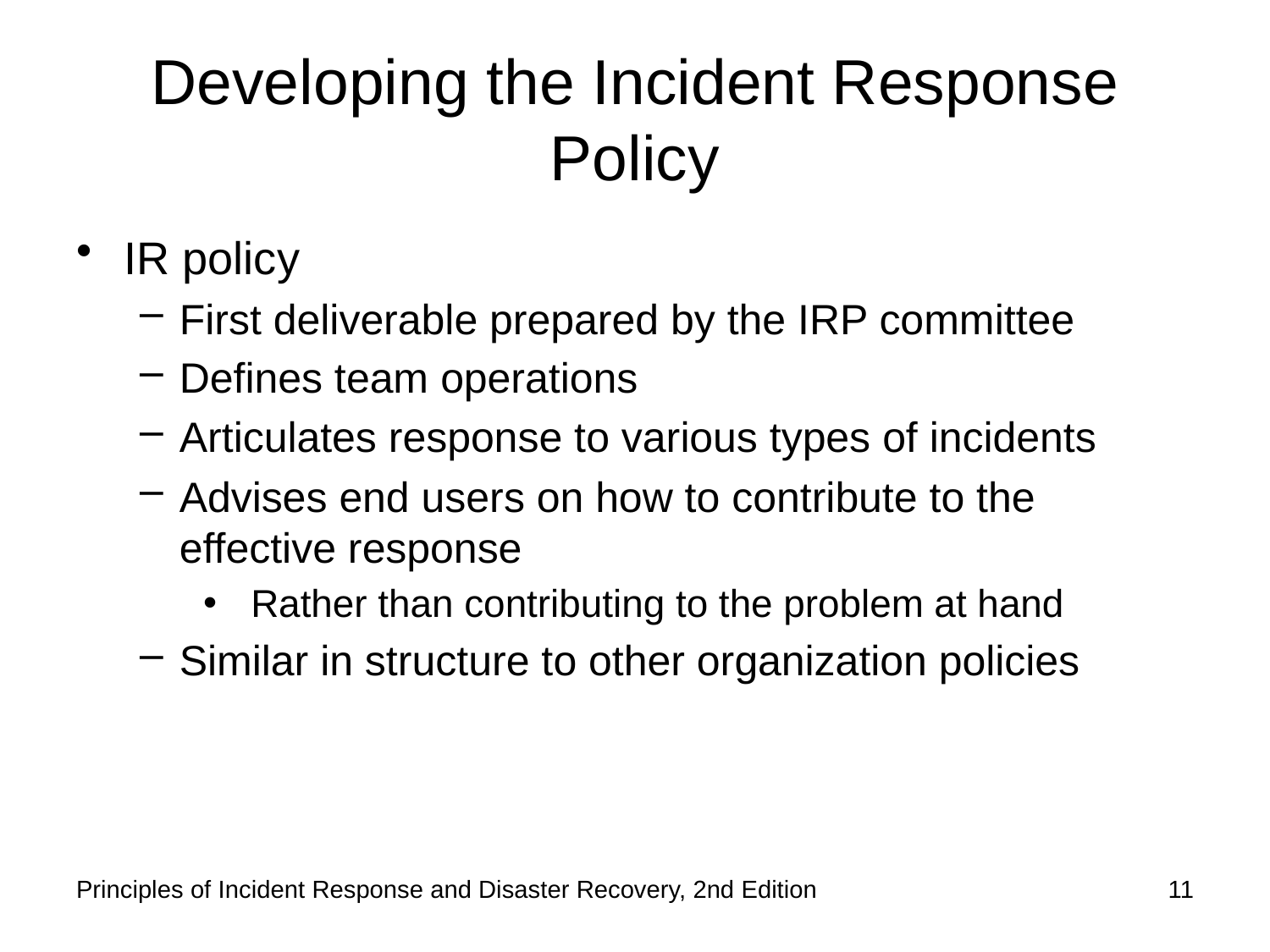

# Developing the Incident Response Policy
IR policy
First deliverable prepared by the IRP committee
Defines team operations
Articulates response to various types of incidents
Advises end users on how to contribute to the effective response
Rather than contributing to the problem at hand
Similar in structure to other organization policies
Principles of Incident Response and Disaster Recovery, 2nd Edition
11